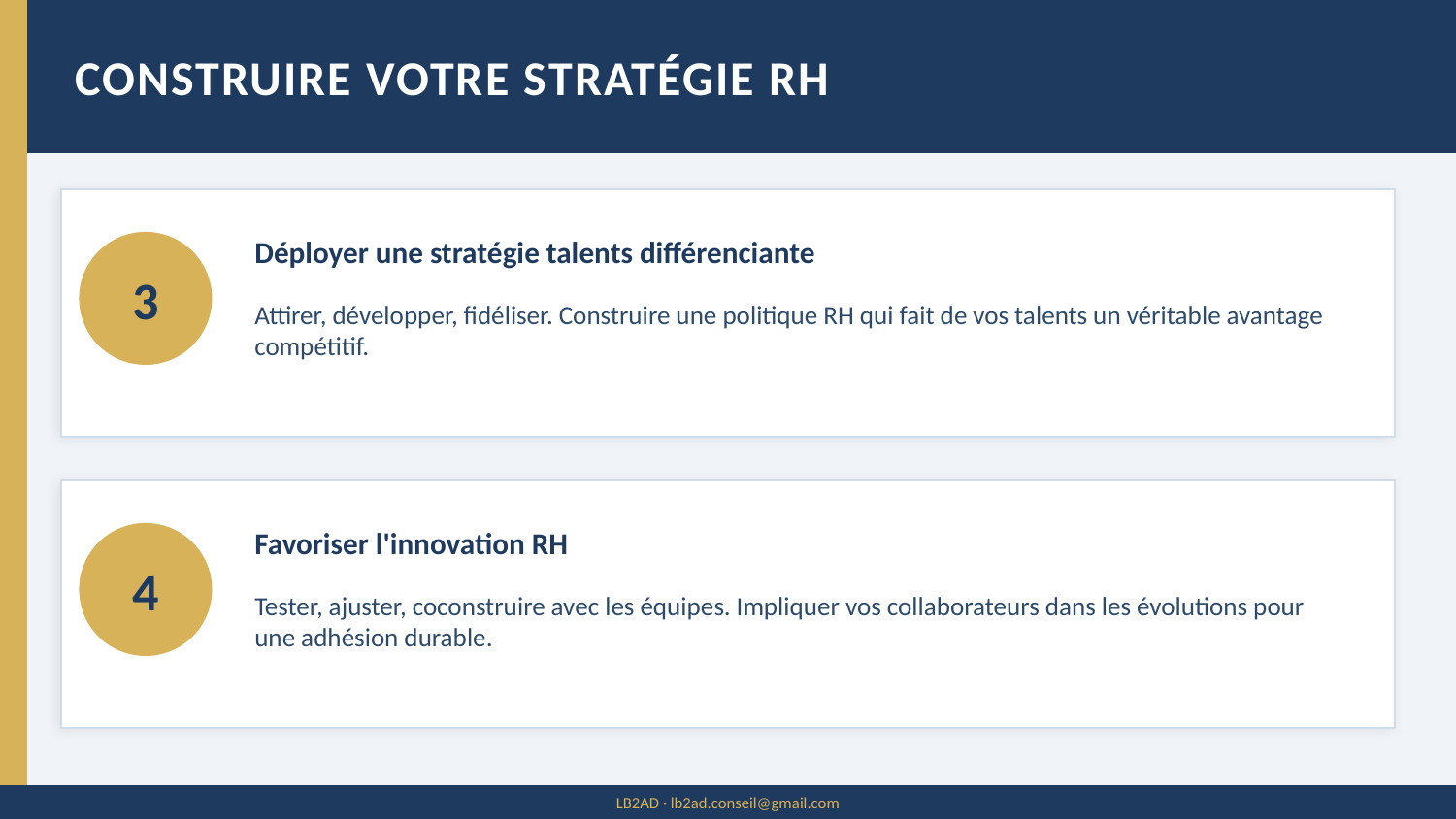

CONSTRUIRE VOTRE STRATÉGIE RH

Déployer une stratégie talents différenciante

3
Attirer, développer, fidéliser. Construire une politique RH qui fait de vos talents un véritable avantage compétitif.

Favoriser l'innovation RH

4
Tester, ajuster, coconstruire avec les équipes. Impliquer vos collaborateurs dans les évolutions pour une adhésion durable.

LB2AD · lb2ad.conseil@gmail.com